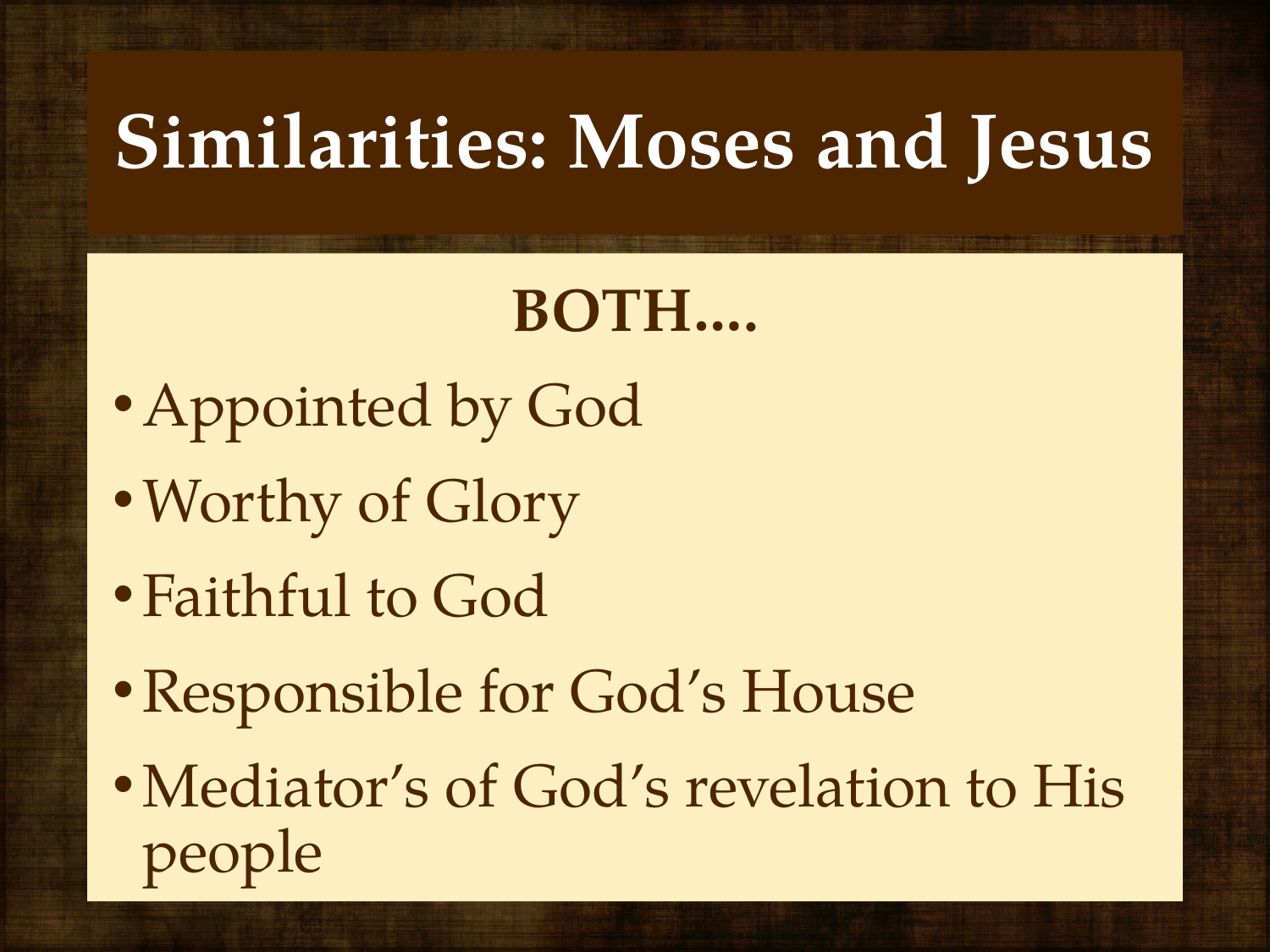

# Similarities: Moses and Jesus
BOTH….
Appointed by God
Worthy of Glory
Faithful to God
Responsible for God’s House
Mediator’s of God’s revelation to His people